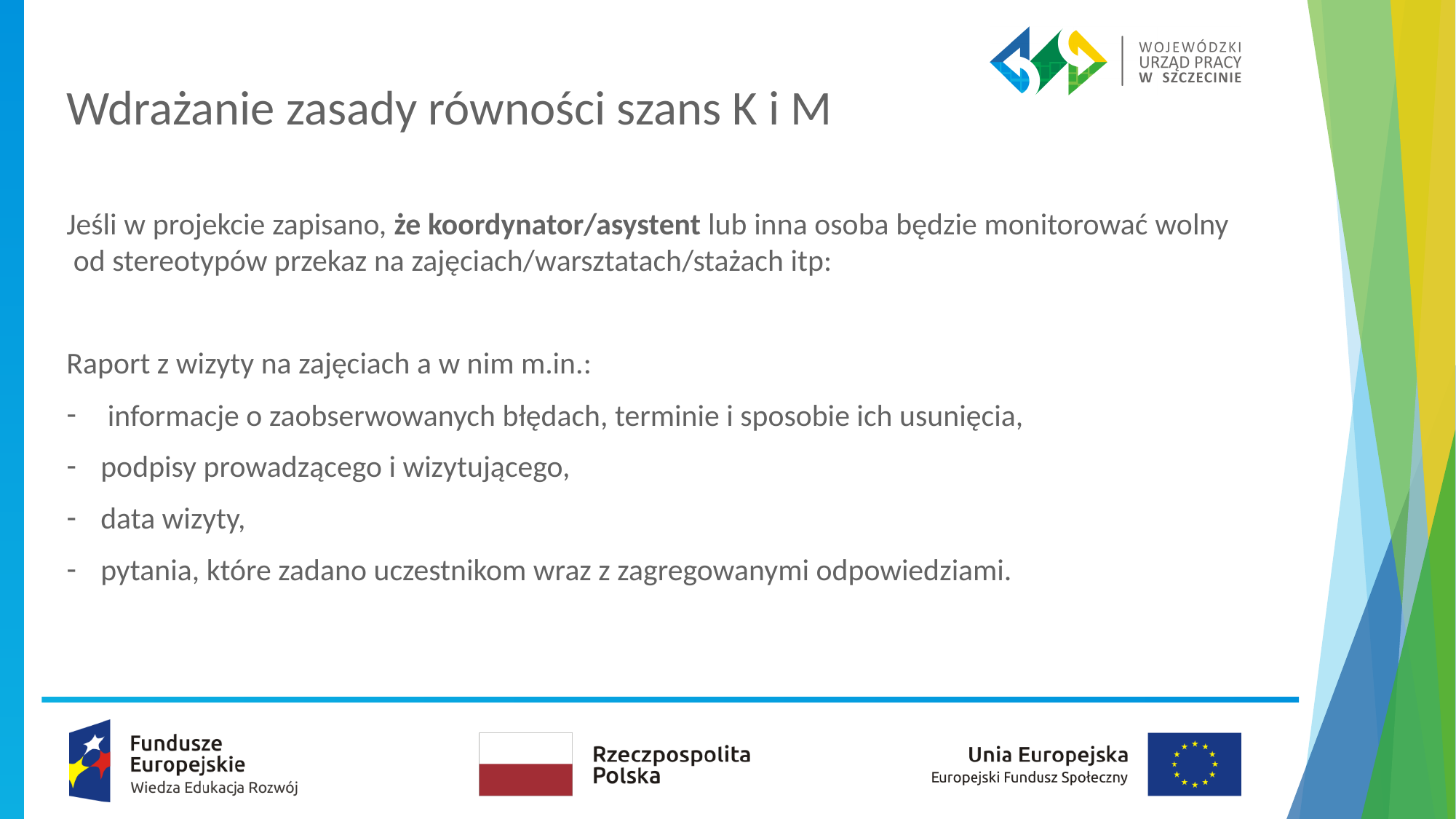

# Wdrażanie zasady równości szans K i M
Jeśli w projekcie zapisano, że koordynator/asystent lub inna osoba będzie monitorować wolny            od stereotypów przekaz na zajęciach/warsztatach/stażach itp:

Raport z wizyty na zajęciach a w nim m.in.:
 informacje o zaobserwowanych błędach, terminie i sposobie ich usunięcia,
podpisy prowadzącego i wizytującego,
data wizyty,
pytania, które zadano uczestnikom wraz z zagregowanymi odpowiedziami.